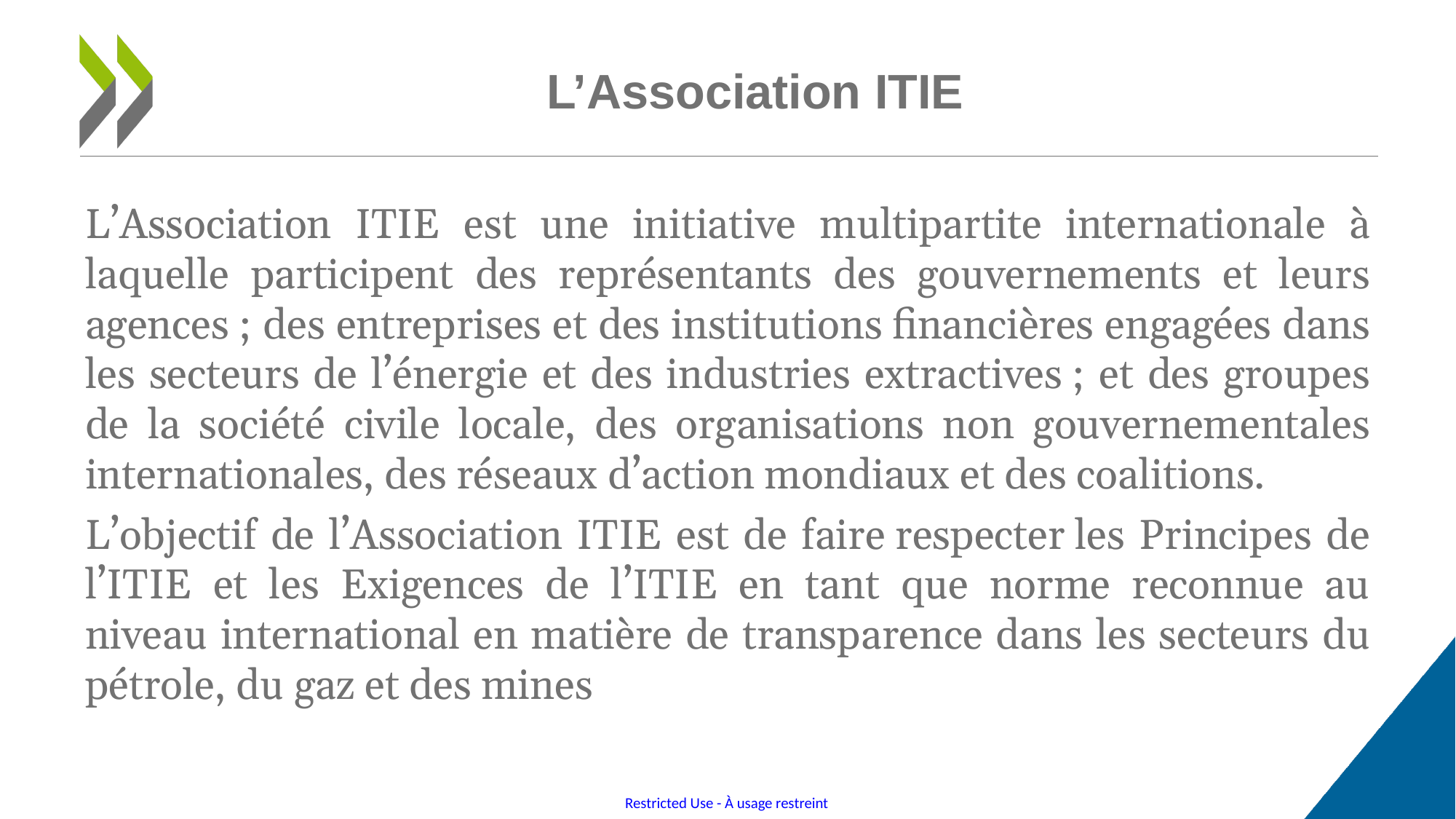

# L’Association ITIE
L’Association ITIE est une initiative multipartite internationale à laquelle participent des représentants des gouvernements et leurs agences ; des entreprises et des institutions financières engagées dans les secteurs de l’énergie et des industries extractives ; et des groupes de la société civile locale, des organisations non gouvernementales internationales, des réseaux d’action mondiaux et des coalitions.
L’objectif de l’Association ITIE est de faire respecter les Principes de l’ITIE et les Exigences de l’ITIE en tant que norme reconnue au niveau international en matière de transparence dans les secteurs du pétrole, du gaz et des mines